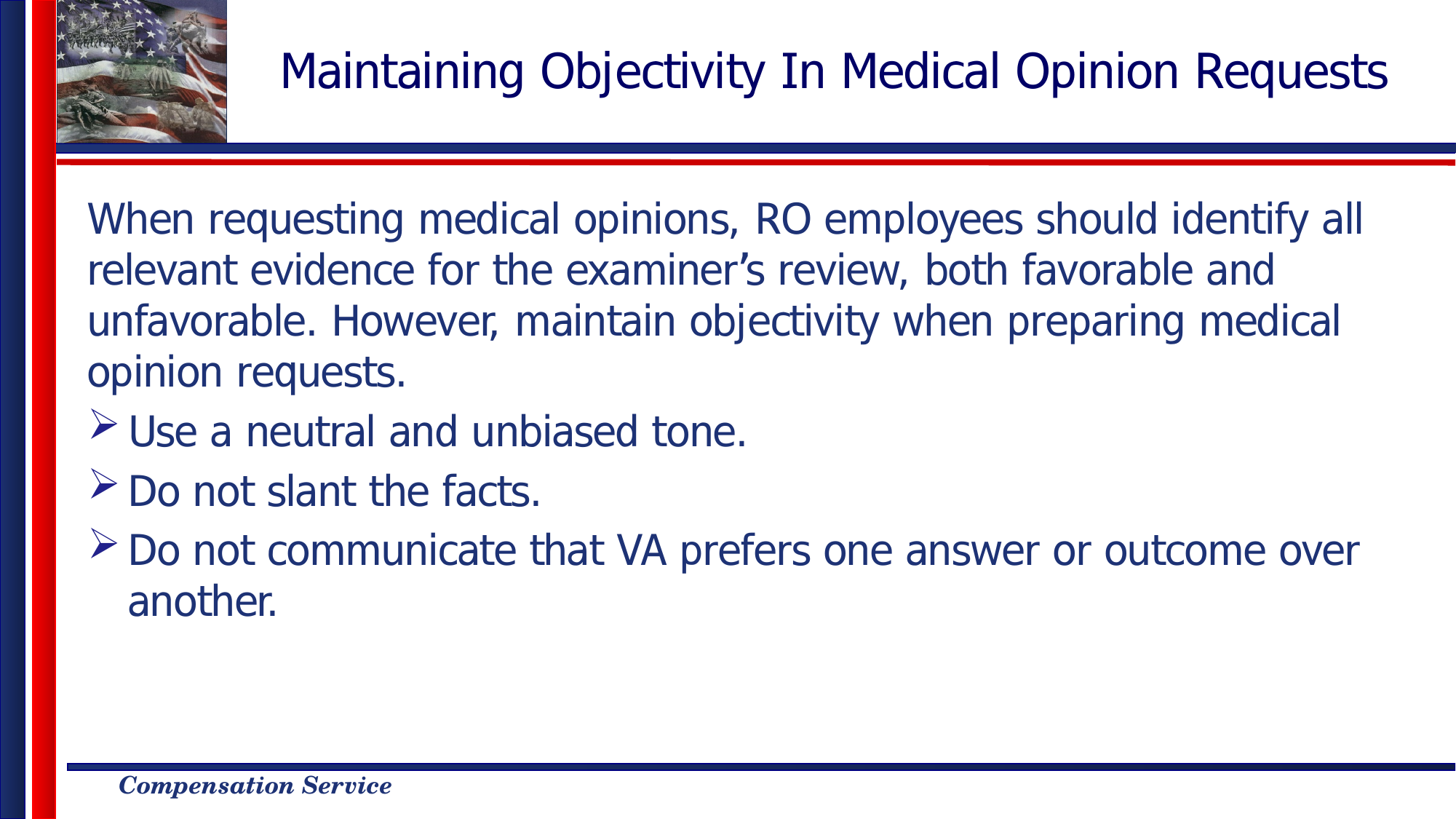

# Maintaining Objectivity In Medical Opinion Requests
When requesting medical opinions, RO employees should identify all relevant evidence for the examiner’s review, both favorable and unfavorable. However, maintain objectivity when preparing medical opinion requests.
Use a neutral and unbiased tone.
Do not slant the facts.
Do not communicate that VA prefers one answer or outcome over another.